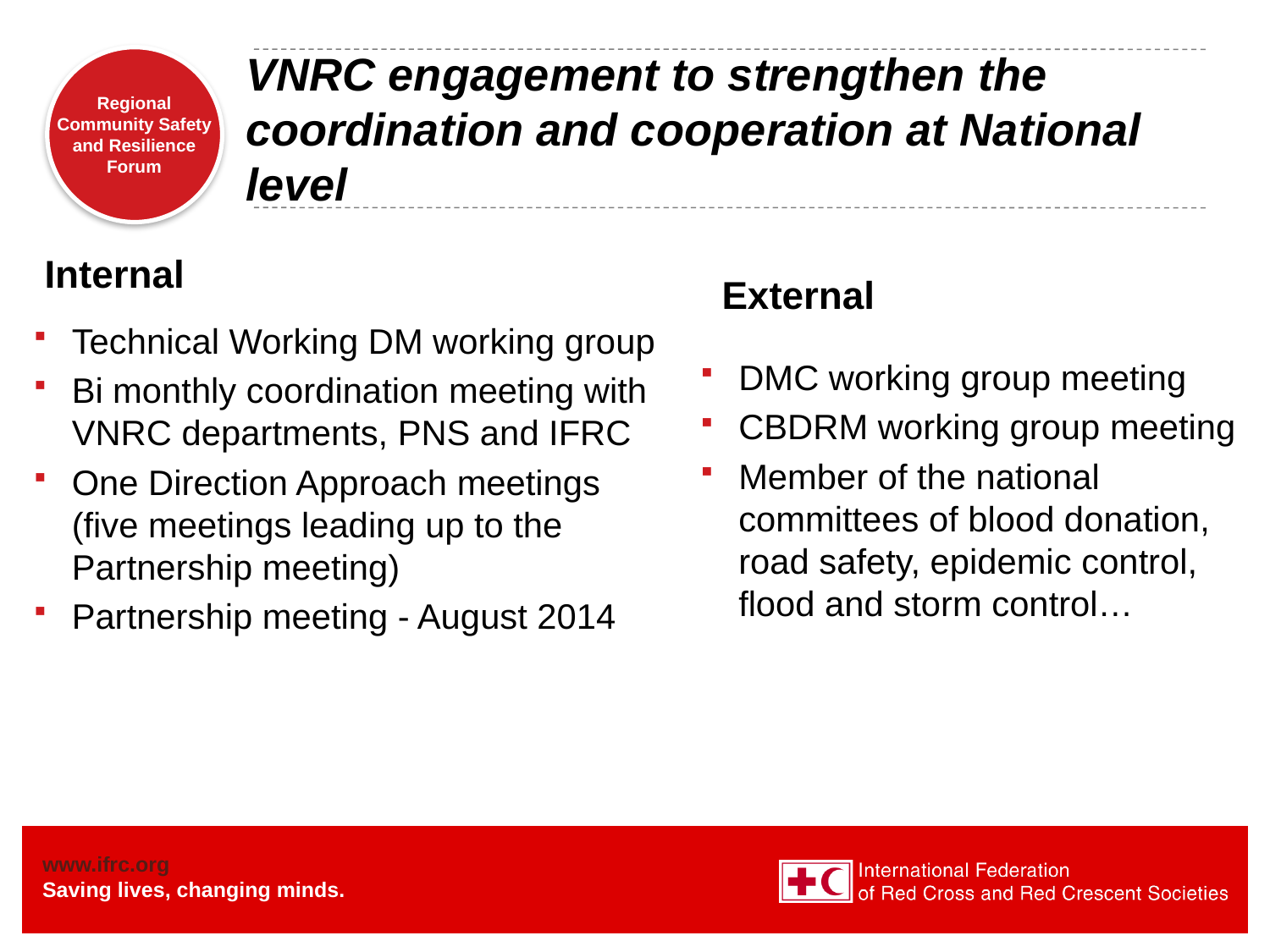

# VNRC engagement to strengthen the coordination and cooperation at National level
Internal
External
Technical Working DM working group
Bi monthly coordination meeting with VNRC departments, PNS and IFRC
One Direction Approach meetings (five meetings leading up to the Partnership meeting)
Partnership meeting - August 2014
DMC working group meeting
CBDRM working group meeting
Member of the national committees of blood donation, road safety, epidemic control, flood and storm control…